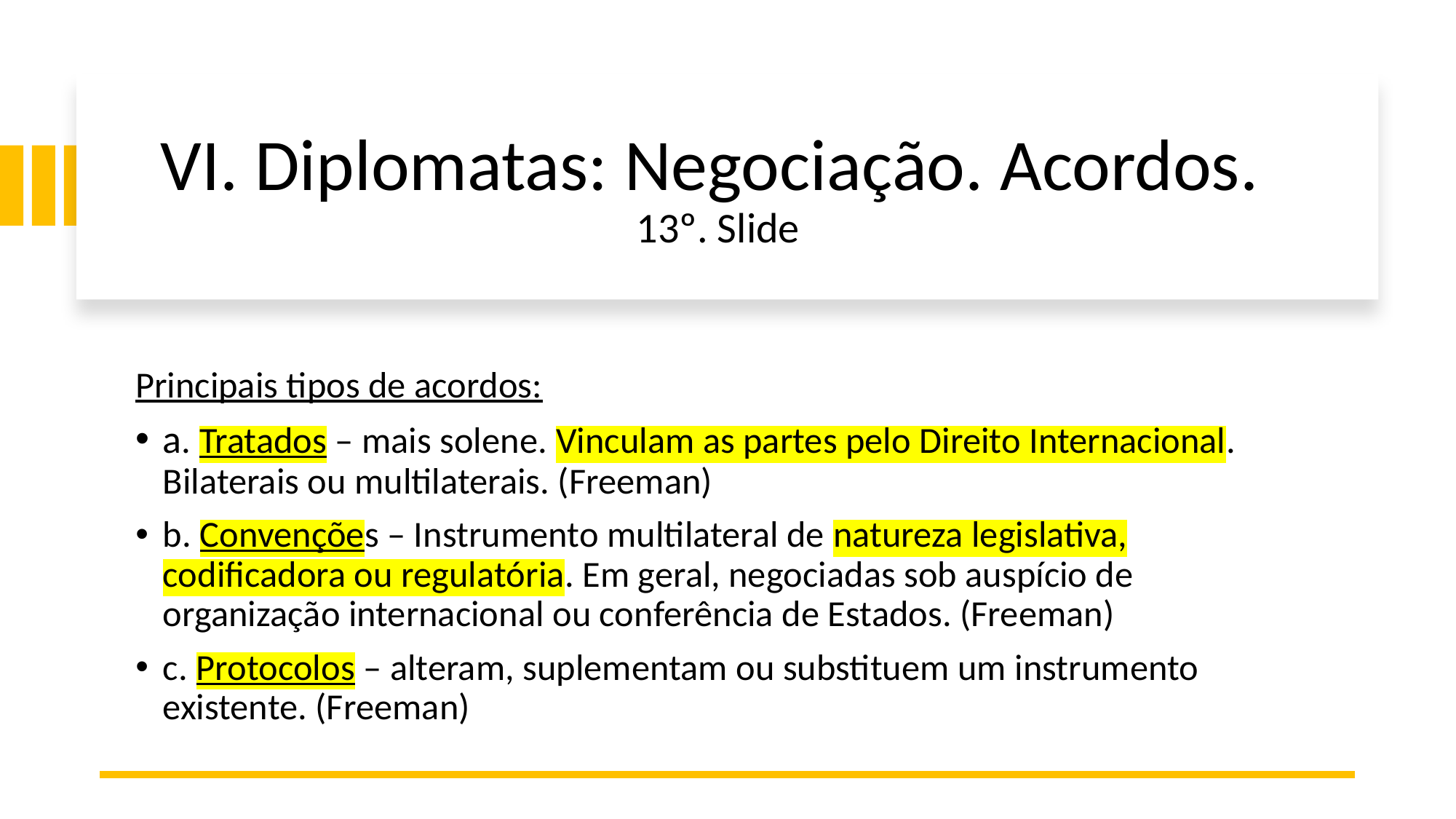

# VI. Diplomatas: Negociação. Acordos. 13º. Slide

Principais tipos de acordos:
a. Tratados – mais solene. Vinculam as partes pelo Direito Internacional. Bilaterais ou multilaterais. (Freeman)
b. Convenções – Instrumento multilateral de natureza legislativa, codificadora ou regulatória. Em geral, negociadas sob auspício de organização internacional ou conferência de Estados. (Freeman)
c. Protocolos – alteram, suplementam ou substituem um instrumento existente. (Freeman)